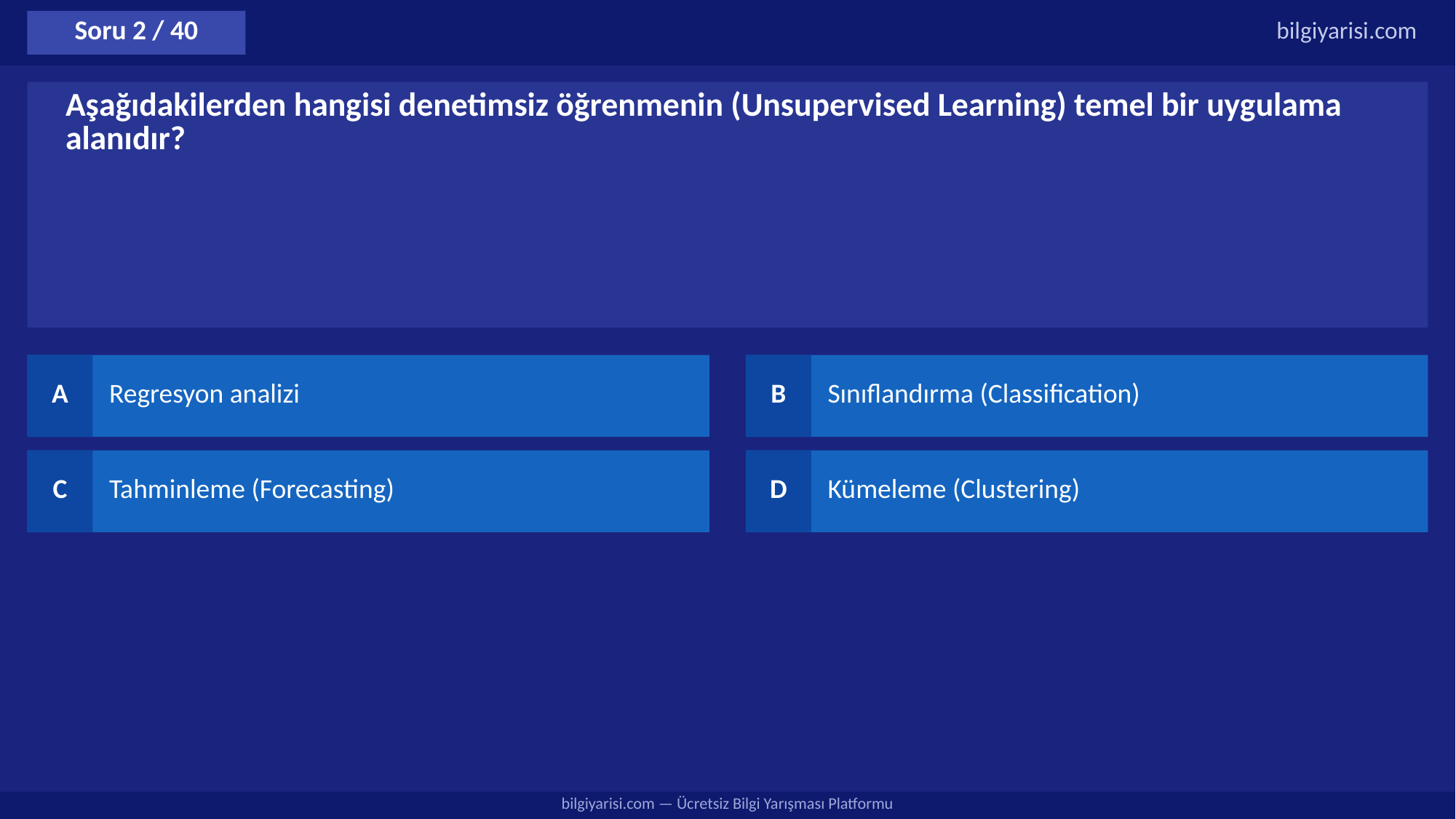

Soru 2 / 40
bilgiyarisi.com

Aşağıdakilerden hangisi denetimsiz öğrenmenin (Unsupervised Learning) temel bir uygulama alanıdır?

A
Regresyon analizi

B
Sınıflandırma (Classification)

C
Tahminleme (Forecasting)

D
Kümeleme (Clustering)
bilgiyarisi.com — Ücretsiz Bilgi Yarışması Platformu